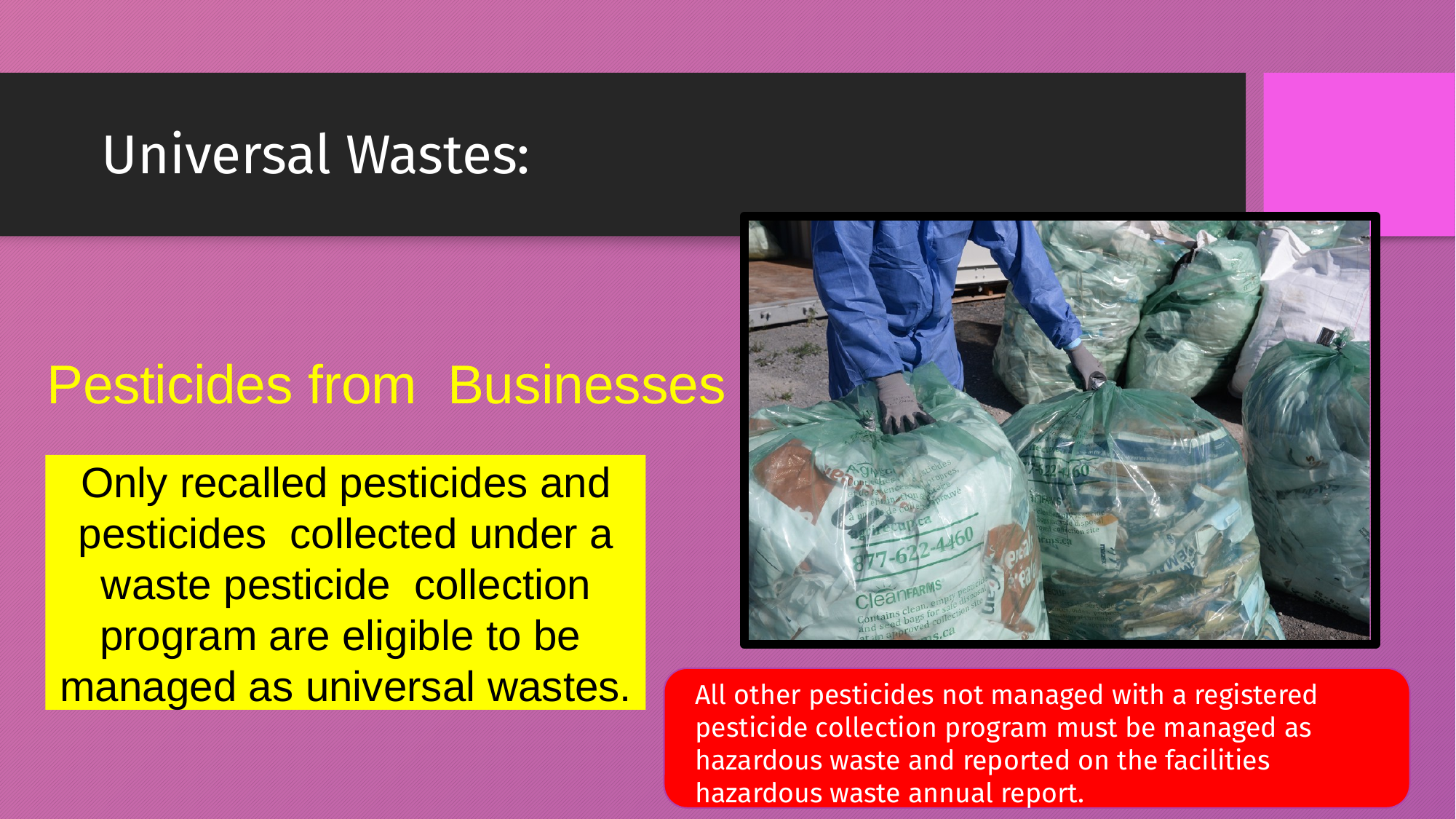

# Universal Wastes:

Pesticides from  Businesses
Only recalled pesticides and pesticides  collected under a waste pesticide  collection program are eligible to be  managed as universal wastes.

All other pesticides not managed with a registered pesticide collection program must be managed as hazardous waste and reported on the facilities hazardous waste annual report.